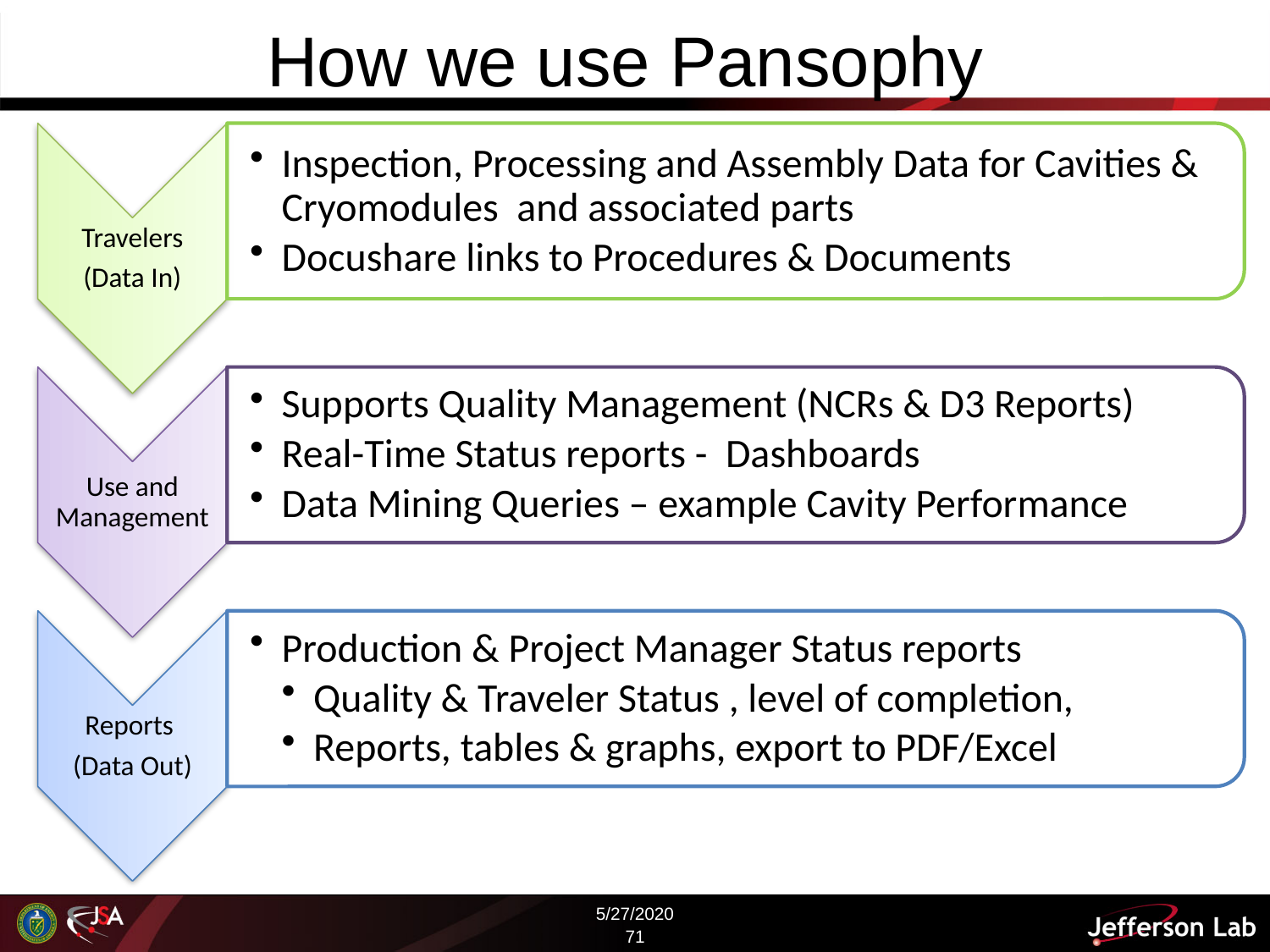

# How we use Pansophy
Travelers
(Data In)
Inspection, Processing and Assembly Data for Cavities & Cryomodules  and associated parts
Docushare links to Procedures & Documents
Use and Management
Supports Quality Management (NCRs & D3 Reports)
Real-Time Status reports -  Dashboards
Data Mining Queries – example Cavity Performance
Reports
(Data Out)
Production & Project Manager Status reports
Quality & Traveler Status , level of completion,
Reports, tables & graphs, export to PDF/Excel
5/27/2020
71